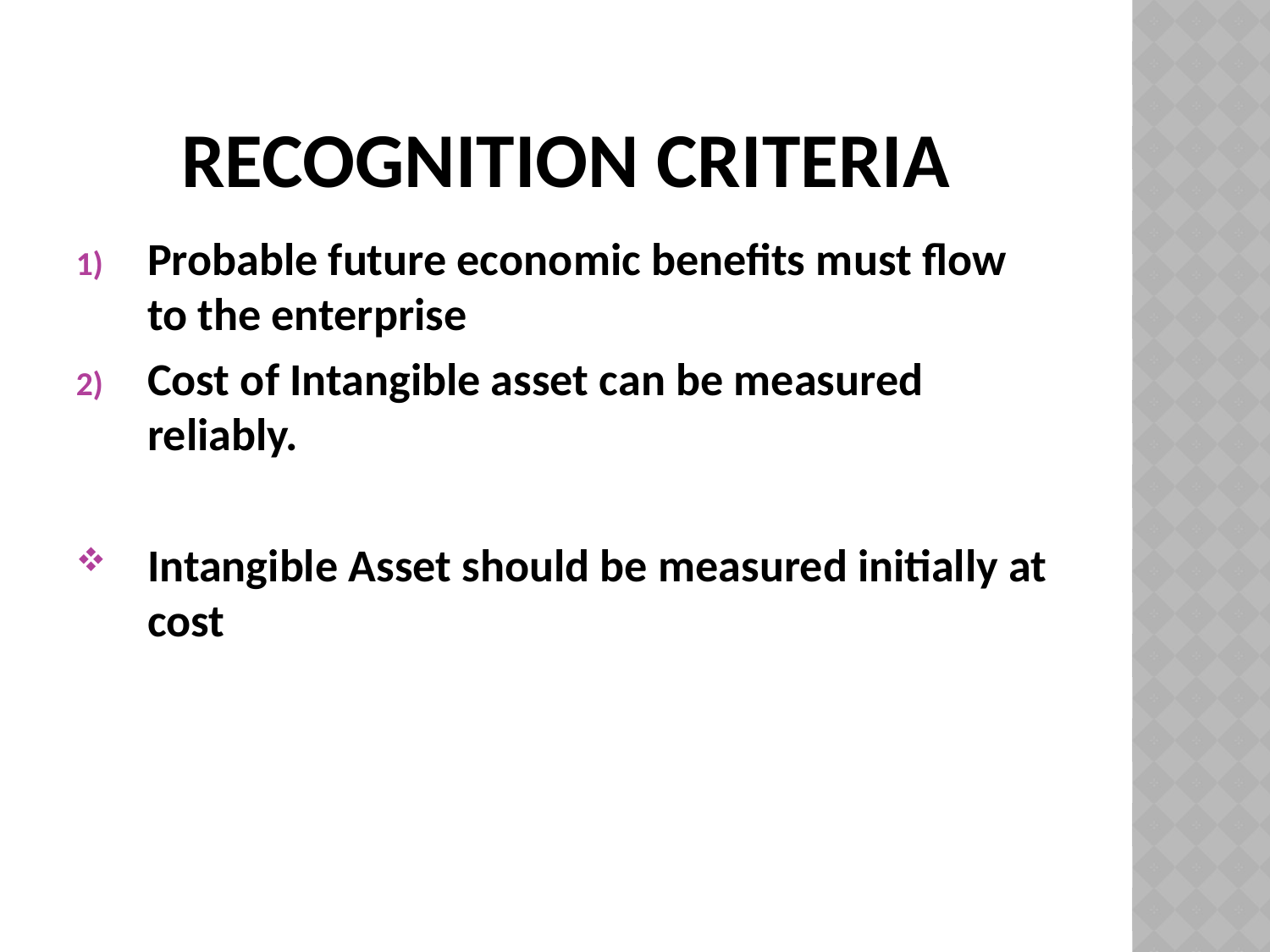

# Recognition Criteria
Probable future economic benefits must flow to the enterprise
Cost of Intangible asset can be measured reliably.

Intangible Asset should be measured initially at cost